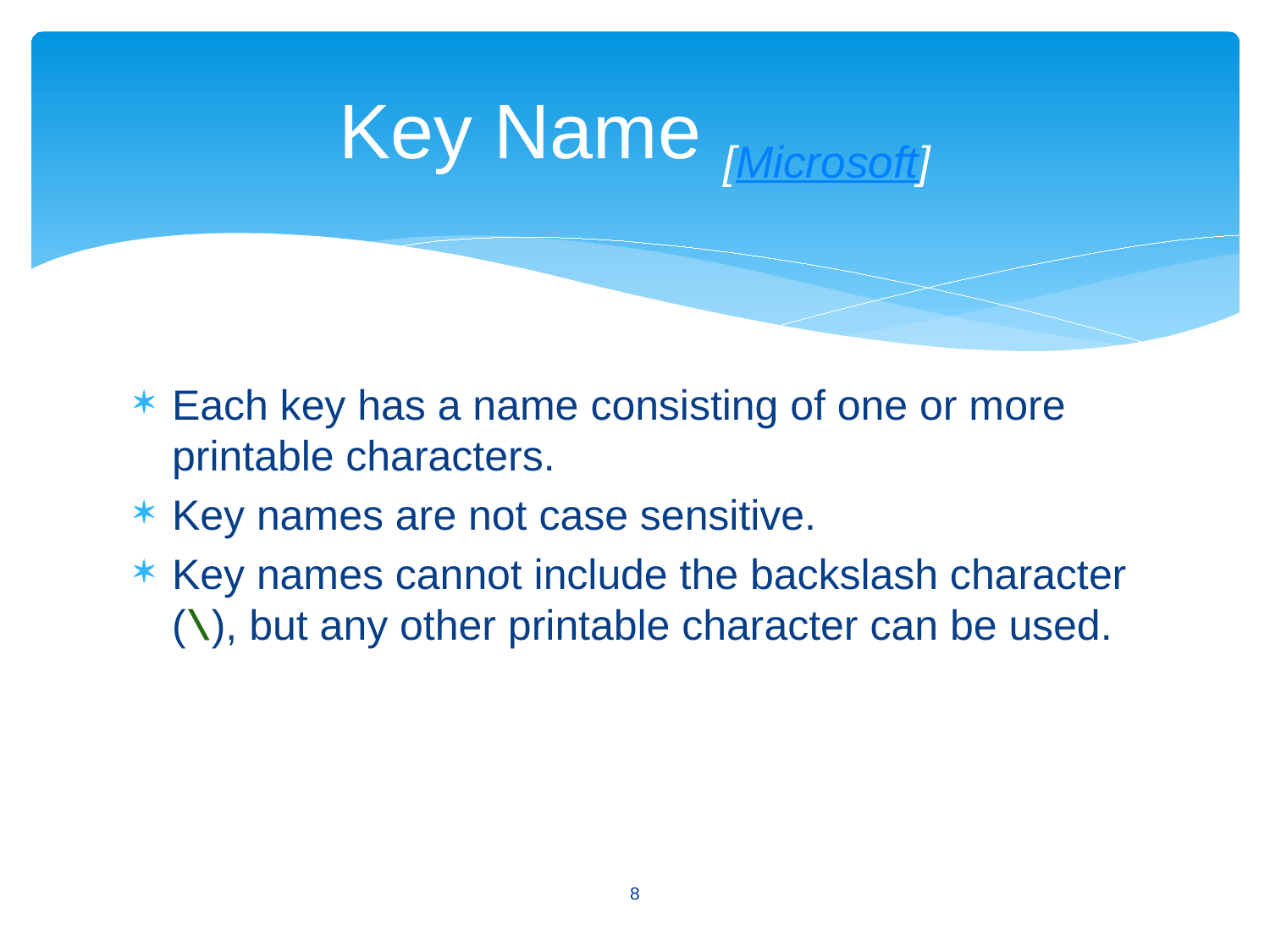

# Key Name [Microsoft]
Each key has a name consisting of one or more printable characters.
Key names are not case sensitive.
Key names cannot include the backslash character (\), but any other printable character can be used.
8